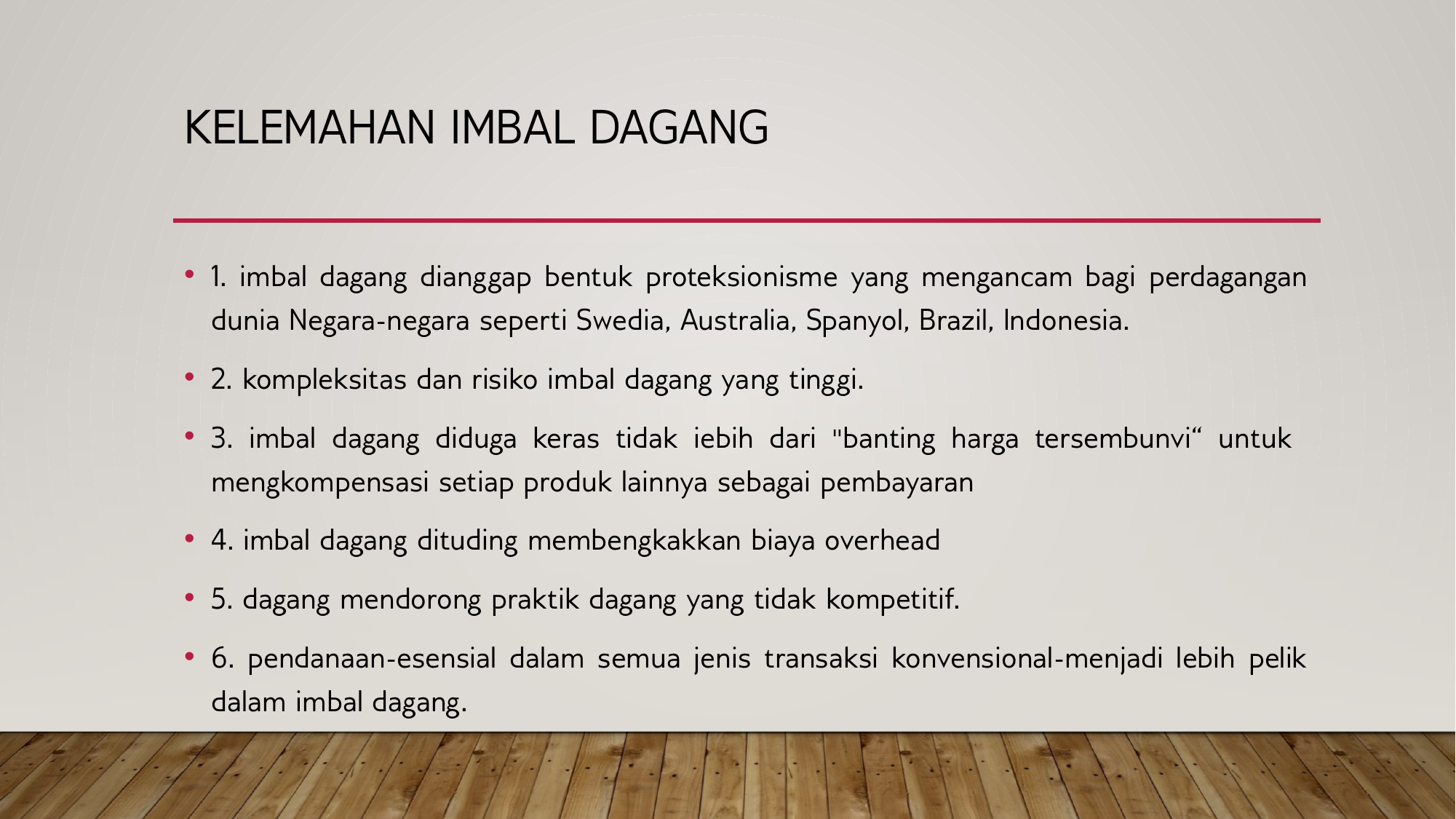

# KELEMAHAN IMBAL DAGANG
1. imbal dagang dianggap bentuk proteksionisme yang mengancam bagi perdagangan dunia Negara-negara seperti Swedia, Australia, Spanyol, Brazil, Indonesia.
2. kompleksitas dan risiko imbal dagang yang tinggi.
3. imbal dagang diduga keras tidak iebih dari "banting harga tersembunvi“ untuk  mengkompensasi setiap produk lainnya sebagai pembayaran
4. imbal dagang dituding membengkakkan biaya overhead
5. dagang mendorong praktik dagang yang tidak kompetitif.
6. pendanaan-esensial dalam semua jenis transaksi konvensional-menjadi lebih pelik dalam imbal dagang.